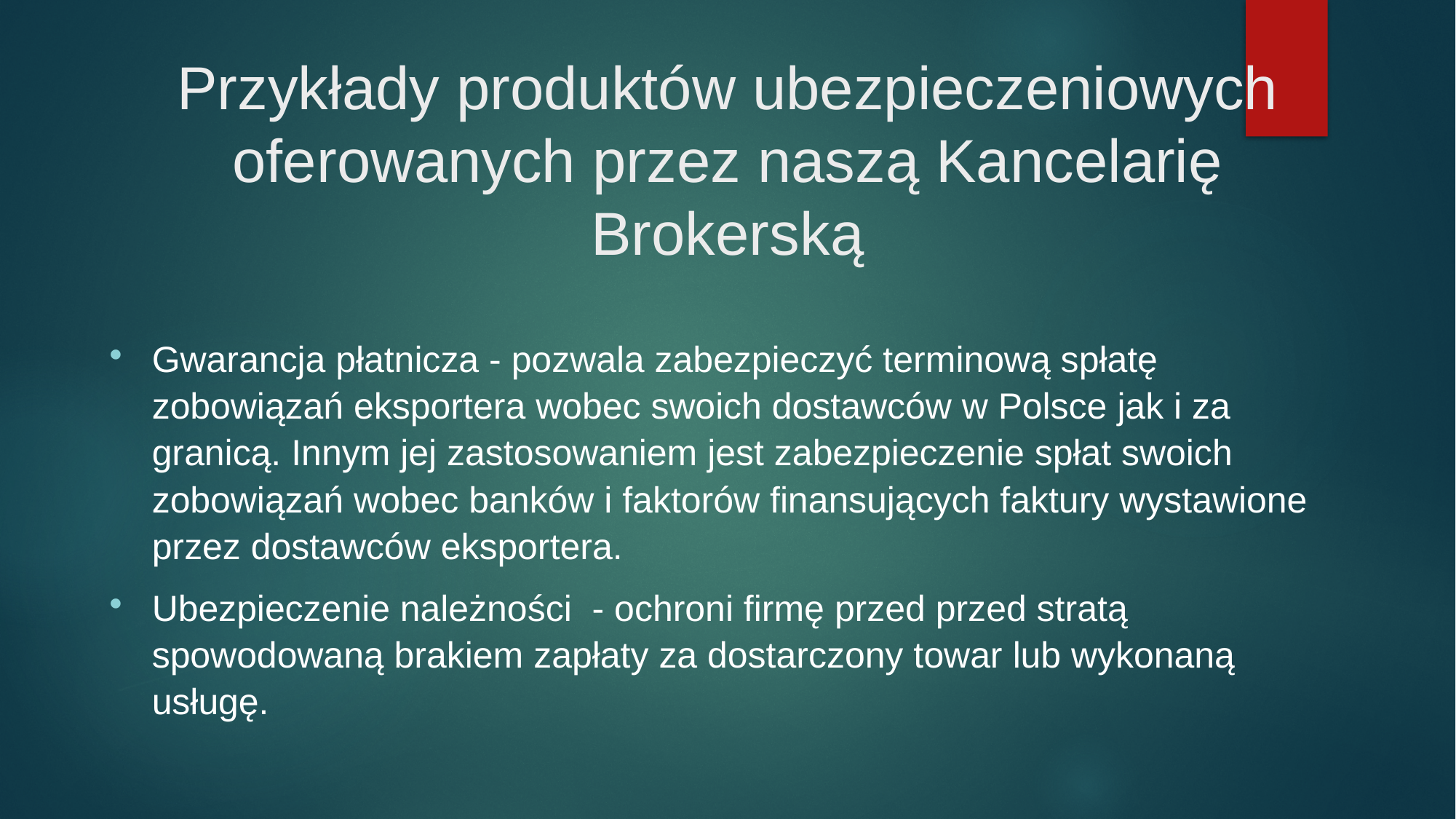

# Przykłady produktów ubezpieczeniowych oferowanych przez naszą Kancelarię Brokerską
Gwarancja płatnicza - pozwala zabezpieczyć terminową spłatę zobowiązań eksportera wobec swoich dostawców w Polsce jak i za granicą. Innym jej zastosowaniem jest zabezpieczenie spłat swoich zobowiązań wobec banków i faktorów finansujących faktury wystawione przez dostawców eksportera.
Ubezpieczenie należności  - ochroni firmę przed przed stratą spowodowaną brakiem zapłaty za dostarczony towar lub wykonaną usługę.